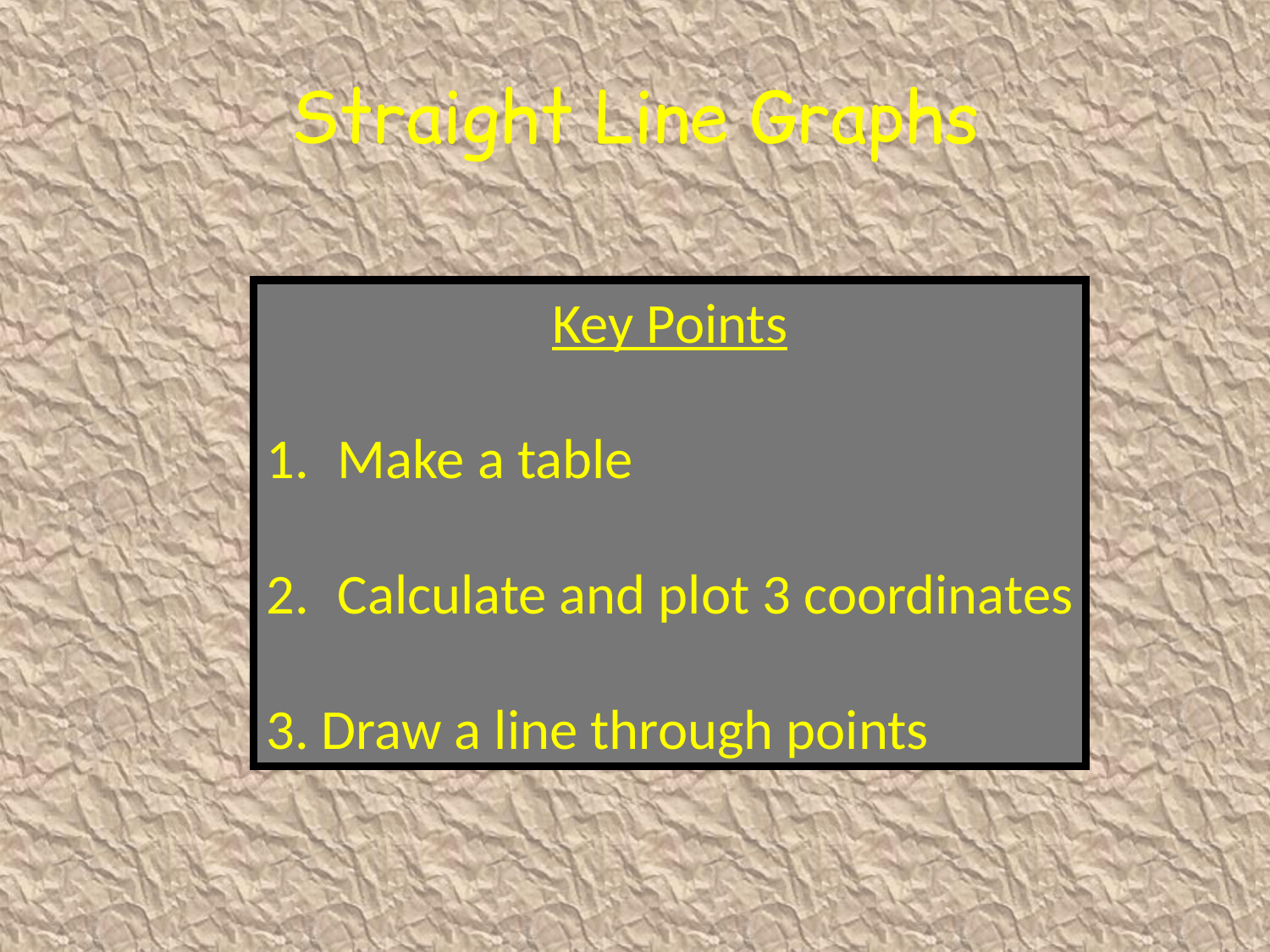

# Straight Line Graphs
Key Points

Make a table

Calculate and plot 3 coordinates

3. Draw a line through points